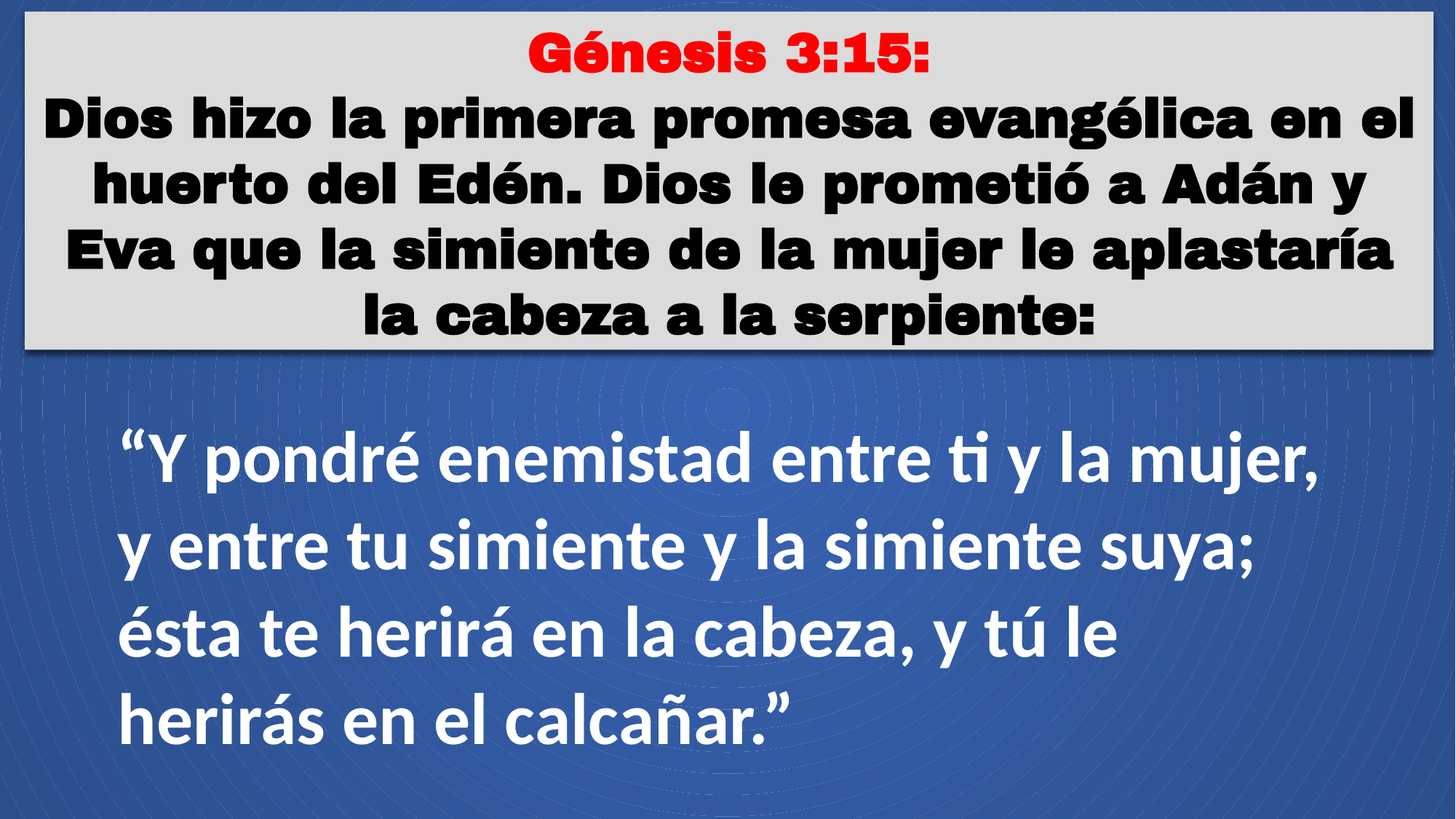

Génesis 3:15:
Dios hizo la primera promesa evangélica en el huerto del Edén. Dios le prometió a Adán y Eva que la simiente de la mujer le aplastaría la cabeza a la serpiente:
“Y pondré enemistad entre ti y la mujer, y entre tu simiente y la simiente suya; ésta te herirá en la cabeza, y tú le herirás en el calcañar.”